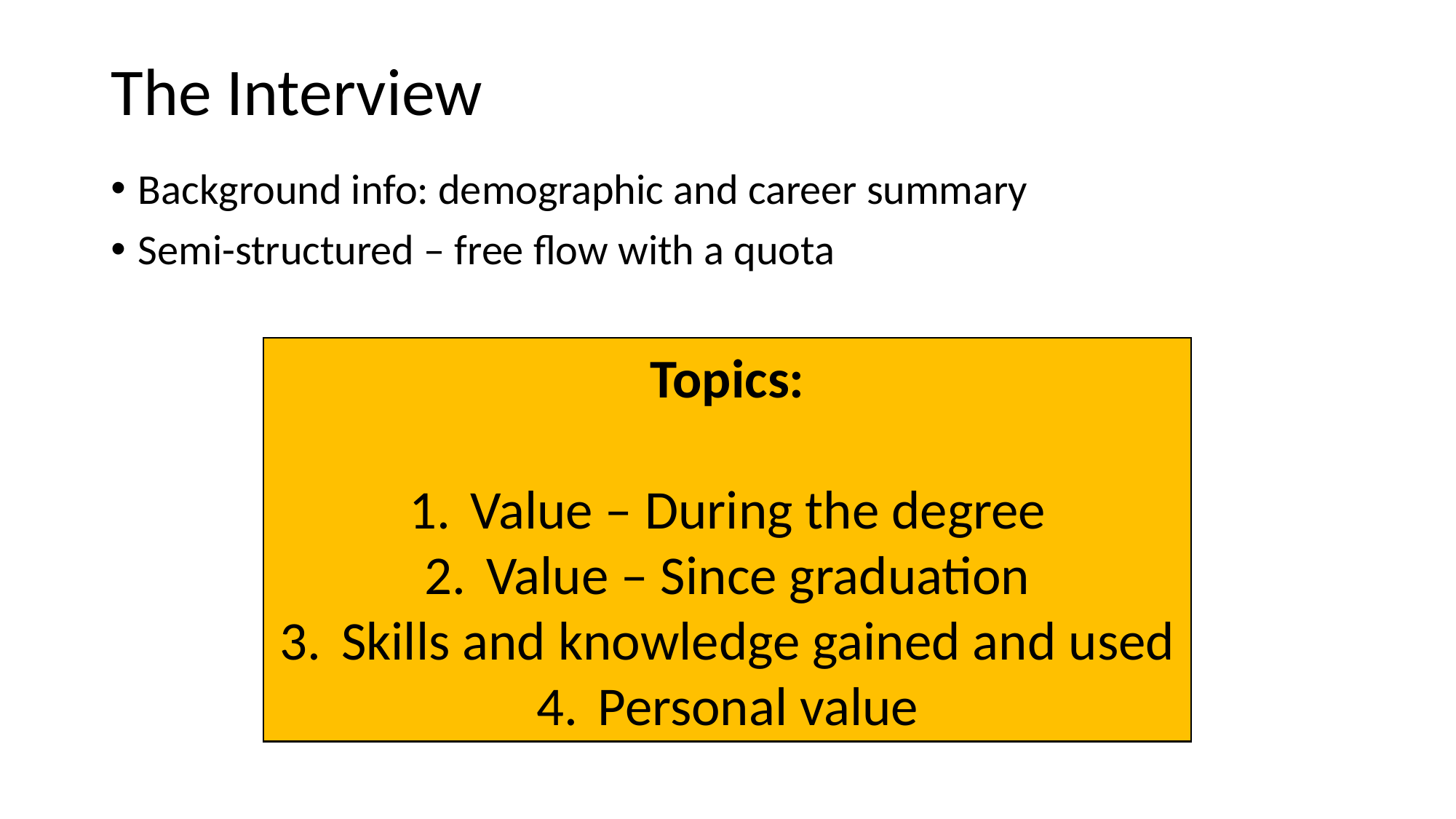

# The Interview
Background info: demographic and career summary
Semi-structured – free flow with a quota
Topics:

Value – During the degree
Value – Since graduation
Skills and knowledge gained and used
Personal value